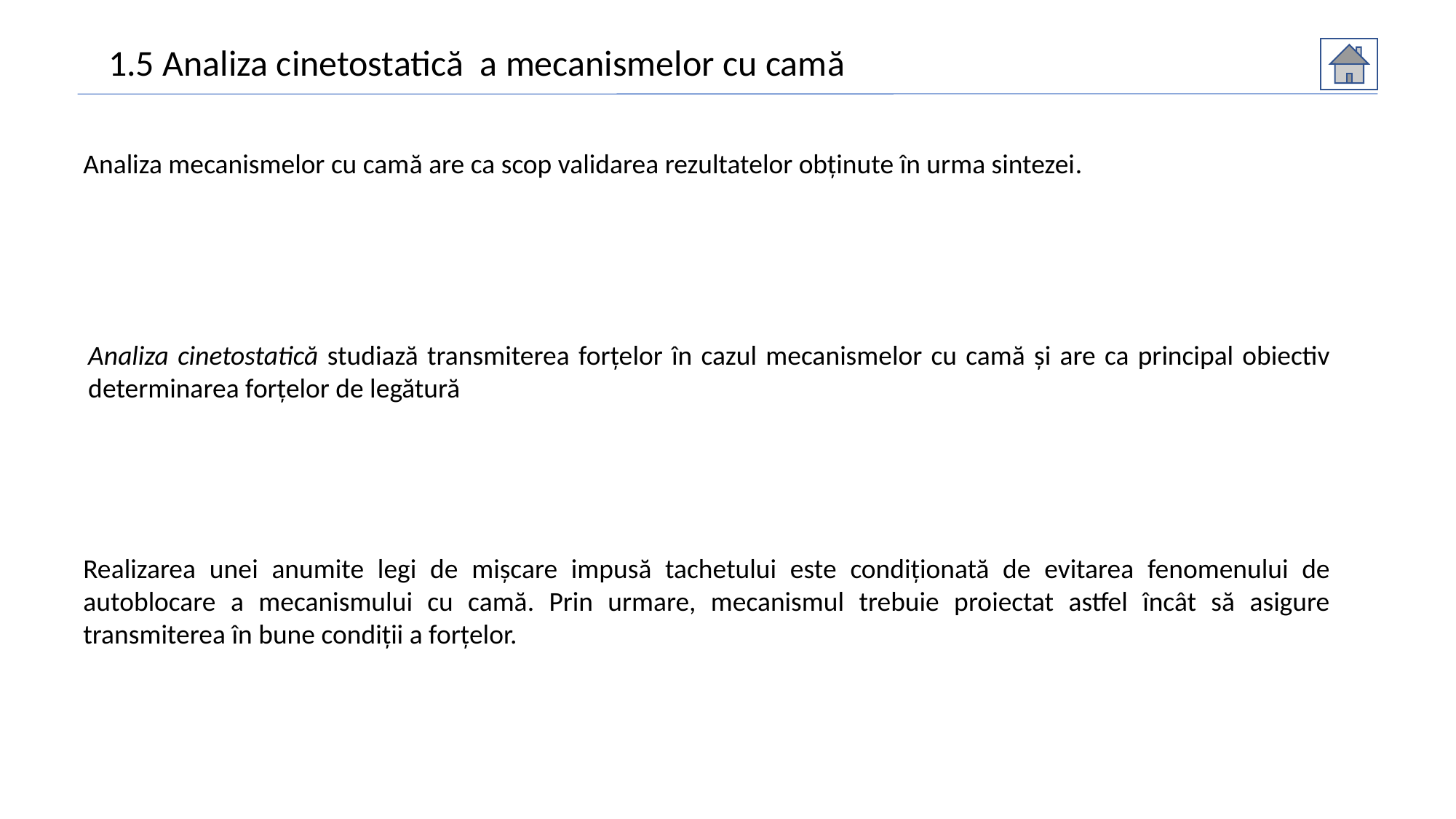

1.5 Analiza cinetostatică  a mecanismelor cu camă

Analiza mecanismelor cu camă are ca scop validarea rezultatelor obținute în urma sintezei.
Analiza cinetostatică studiază transmiterea forțelor în cazul mecanismelor cu camă și are ca principal obiectiv determinarea forțelor de legătură
Realizarea unei anumite legi de mișcare impusă tachetului este condiționată de evitarea fenomenului de autoblocare a mecanismului cu camă. Prin urmare, mecanismul trebuie proiectat astfel încât să asigure transmiterea în bune condiții a forțelor.